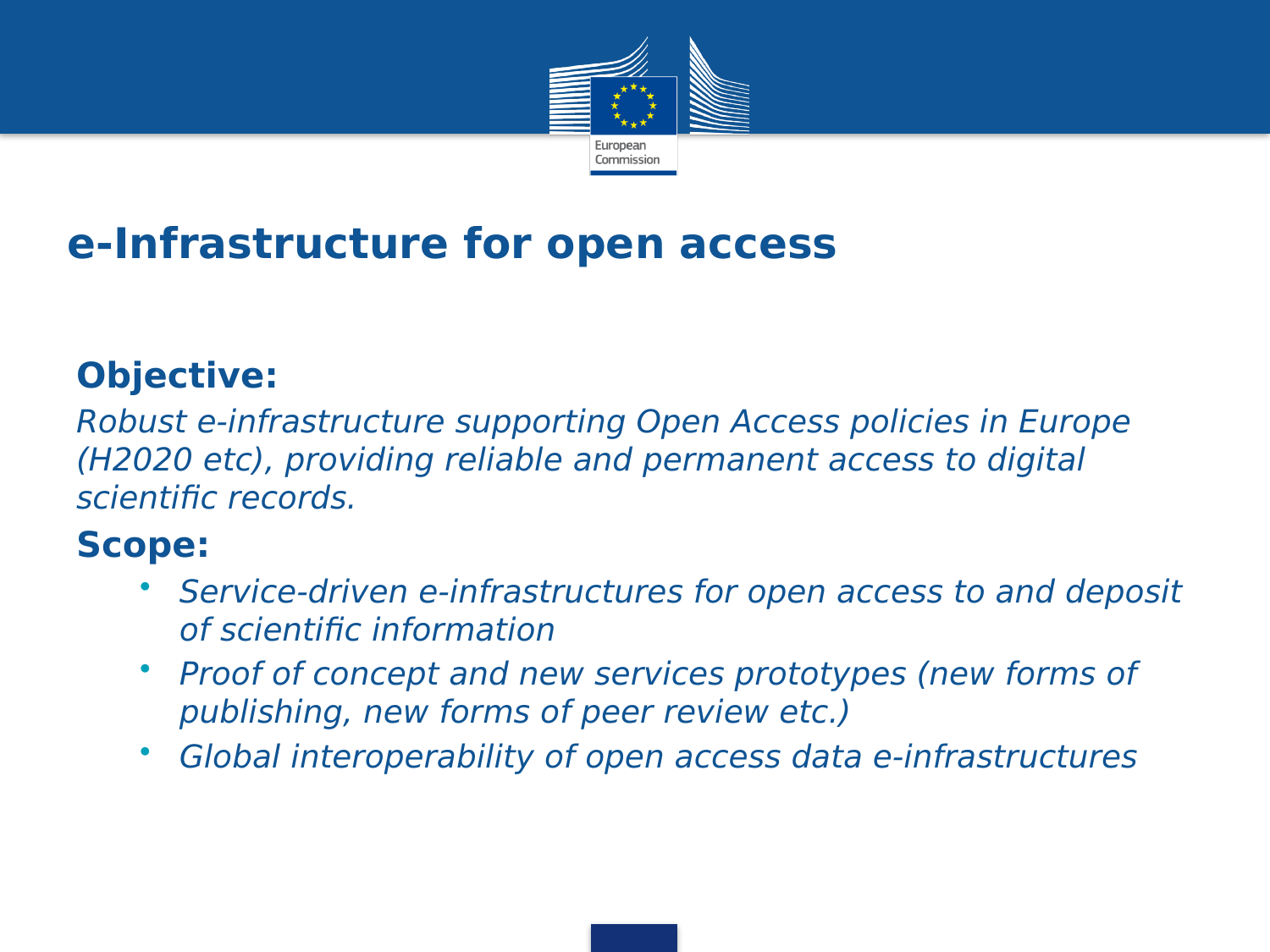

# e-Infrastructure for open access
Objective:
Robust e-infrastructure supporting Open Access policies in Europe (H2020 etc), providing reliable and permanent access to digital scientific records.
Scope:
Service-driven e-infrastructures for open access to and deposit of scientific information
Proof of concept and new services prototypes (new forms of publishing, new forms of peer review etc.)
Global interoperability of open access data e-infrastructures